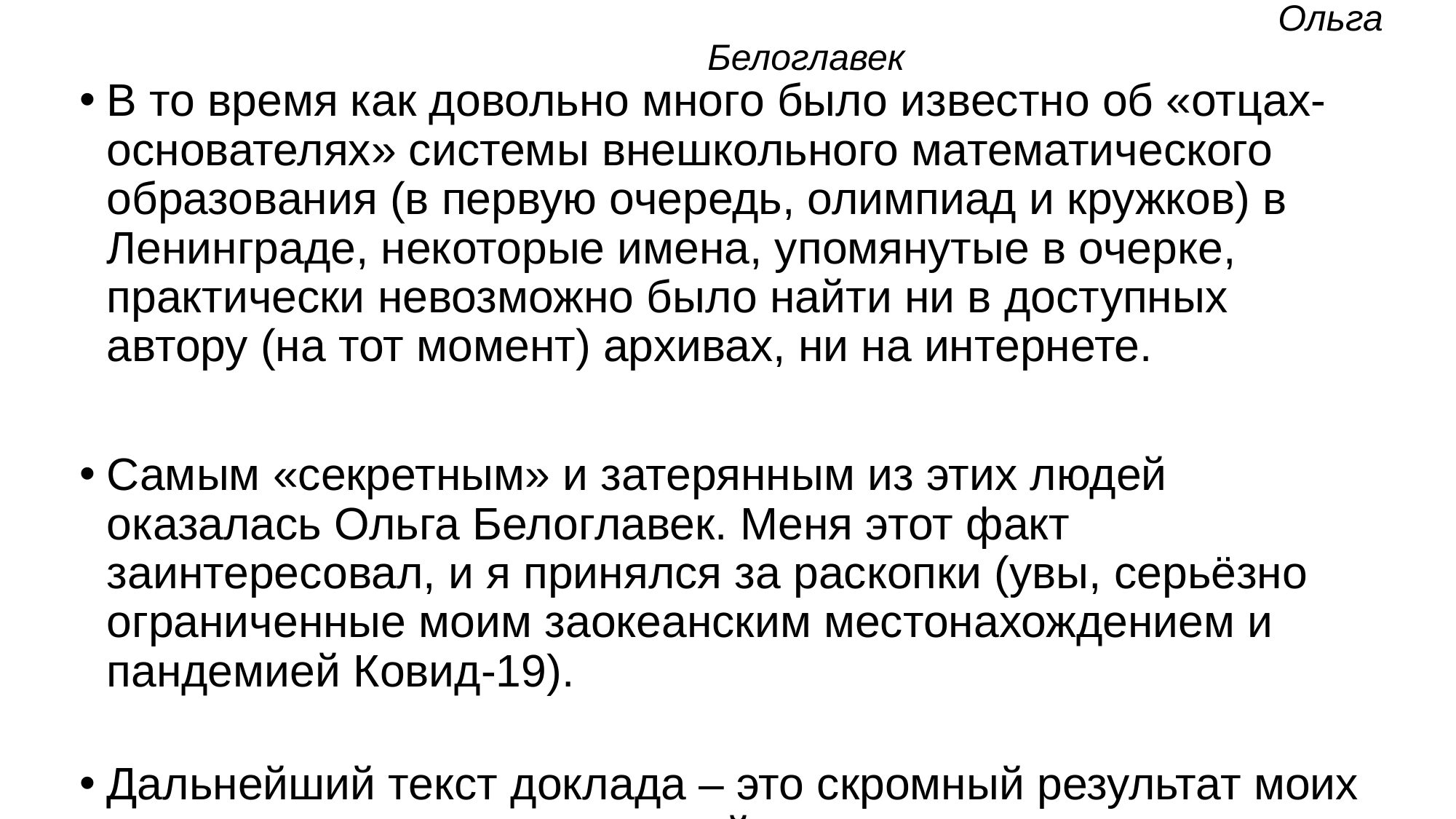

Ольга Белоглавек
В то время как довольно много было известно об «отцах-основателях» системы внешкольного математического образования (в первую очередь, олимпиад и кружков) в Ленинграде, некоторые имена, упомянутые в очерке, практически невозможно было найти ни в доступных автору (на тот момент) архивах, ни на интернете.

Самым «секретным» и затерянным из этих людей оказалась Ольга Белоглавек. Меня этот факт заинтересовал, и я принялся за раскопки (увы, серьёзно ограниченные моим заокеанским местонахождением и пандемией Ковид-19).
Дальнейший текст доклада – это скромный результат моих историко-архивных изысканий.